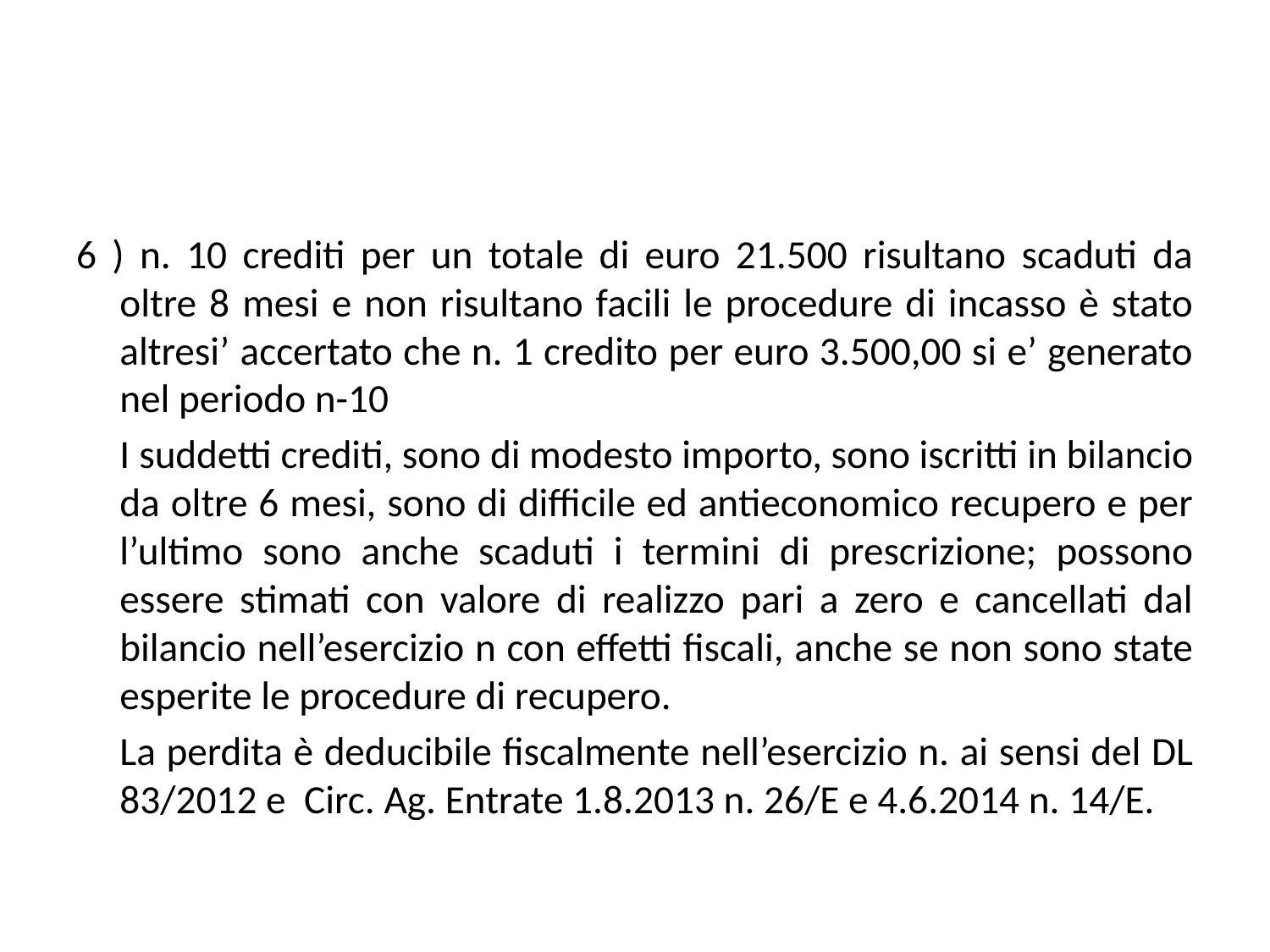

6 ) n. 10 crediti per un totale di euro 21.500 risultano scaduti da oltre 8 mesi e non risultano facili le procedure di incasso è stato altresi’ accertato che n. 1 credito per euro 3.500,00 si e’ generato nel periodo n-10
	I suddetti crediti, sono di modesto importo, sono iscritti in bilancio da oltre 6 mesi, sono di difficile ed antieconomico recupero e per l’ultimo sono anche scaduti i termini di prescrizione; possono essere stimati con valore di realizzo pari a zero e cancellati dal bilancio nell’esercizio n con effetti fiscali, anche se non sono state esperite le procedure di recupero.
	La perdita è deducibile fiscalmente nell’esercizio n. ai sensi del DL 83/2012 e  Circ. Ag. Entrate 1.8.2013 n. 26/E e 4.6.2014 n. 14/E.